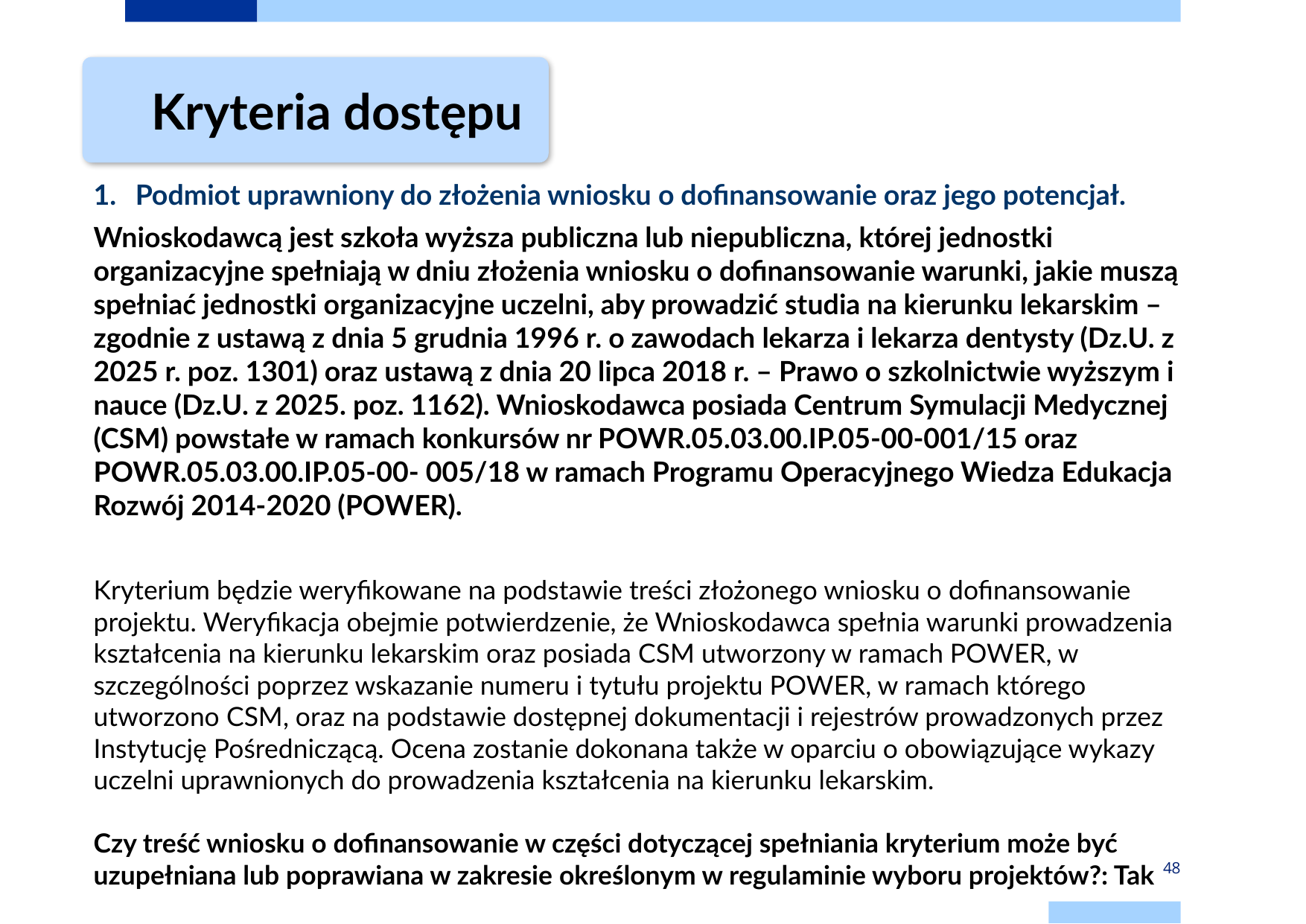

Kryteria dostępu
Podmiot uprawniony do złożenia wniosku o dofinansowanie oraz jego potencjał.
Wnioskodawcą jest szkoła wyższa publiczna lub niepubliczna, której jednostki organizacyjne spełniają w dniu złożenia wniosku o dofinansowanie warunki, jakie muszą spełniać jednostki organizacyjne uczelni, aby prowadzić studia na kierunku lekarskim – zgodnie z ustawą z dnia 5 grudnia 1996 r. o zawodach lekarza i lekarza dentysty (Dz.U. z 2025 r. poz. 1301) oraz ustawą z dnia 20 lipca 2018 r. – Prawo o szkolnictwie wyższym i nauce (Dz.U. z 2025. poz. 1162). Wnioskodawca posiada Centrum Symulacji Medycznej (CSM) powstałe w ramach konkursów nr POWR.05.03.00.IP.05-00-001/15 oraz POWR.05.03.00.IP.05-00- 005/18 w ramach Programu Operacyjnego Wiedza Edukacja Rozwój 2014-2020 (POWER).

Kryterium będzie weryfikowane na podstawie treści złożonego wniosku o dofinansowanie projektu. Weryfikacja obejmie potwierdzenie, że Wnioskodawca spełnia warunki prowadzenia kształcenia na kierunku lekarskim oraz posiada CSM utworzony w ramach POWER, w szczególności poprzez wskazanie numeru i tytułu projektu POWER, w ramach którego utworzono CSM, oraz na podstawie dostępnej dokumentacji i rejestrów prowadzonych przez Instytucję Pośredniczącą. Ocena zostanie dokonana także w oparciu o obowiązujące wykazy uczelni uprawnionych do prowadzenia kształcenia na kierunku lekarskim.

Czy treść wniosku o dofinansowanie w części dotyczącej spełniania kryterium może być uzupełniana lub poprawiana w zakresie określonym w regulaminie wyboru projektów?: Tak
48